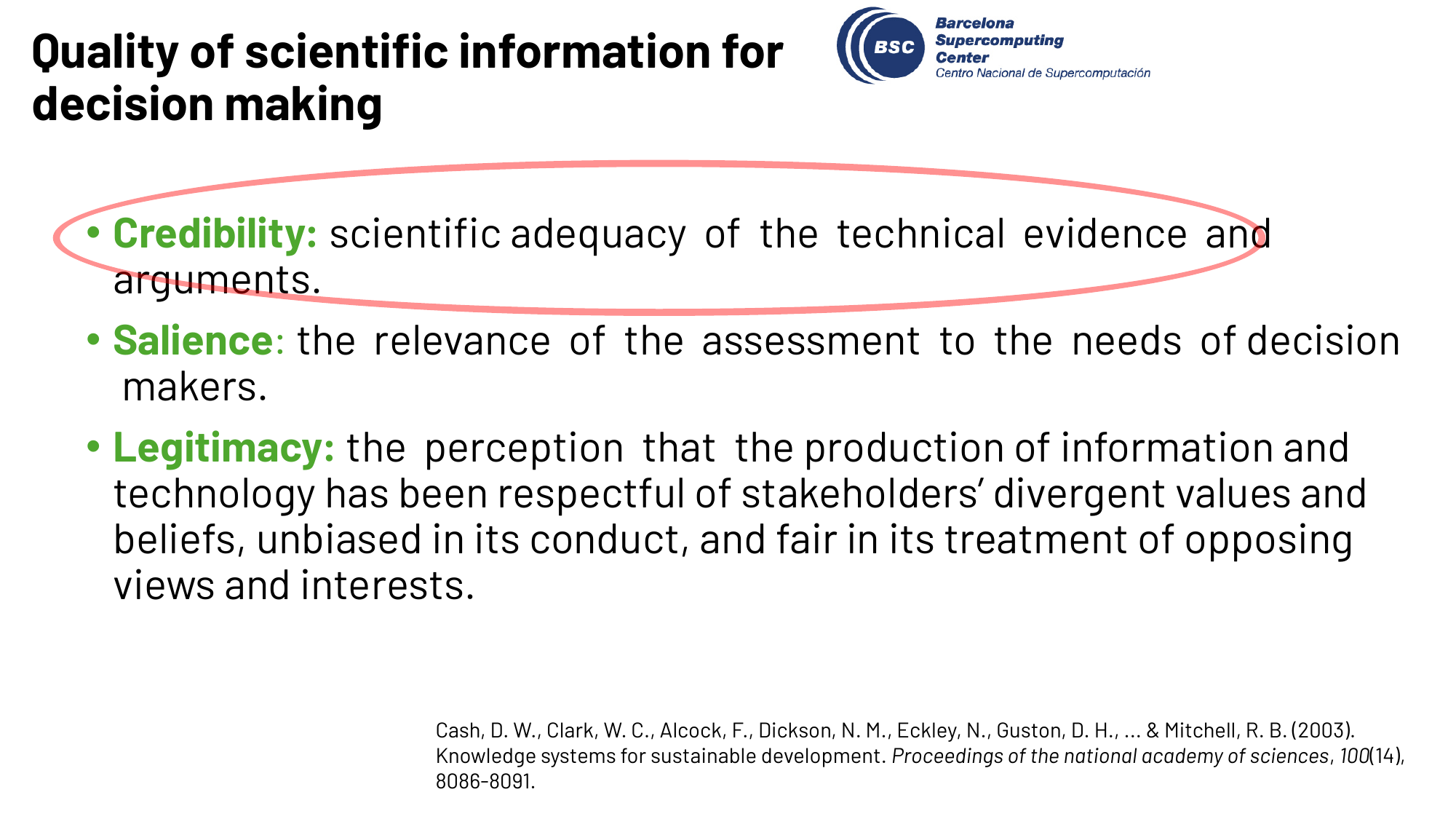

Quality of scientific information for decision making

Credibility: scientific adequacy  of  the  technical  evidence  and  arguments.
Salience: the  relevance  of  the  assessment  to  the  needs  of decision  makers.
Legitimacy: the  perception  that  the production of information and technology has been respectful of stakeholders’ divergent values and beliefs, unbiased in its conduct, and fair in its treatment of opposing views and interests.
Cash, D. W., Clark, W. C., Alcock, F., Dickson, N. M., Eckley, N., Guston, D. H., ... & Mitchell, R. B. (2003). Knowledge systems for sustainable development. Proceedings of the national academy of sciences, 100(14), 8086-8091.